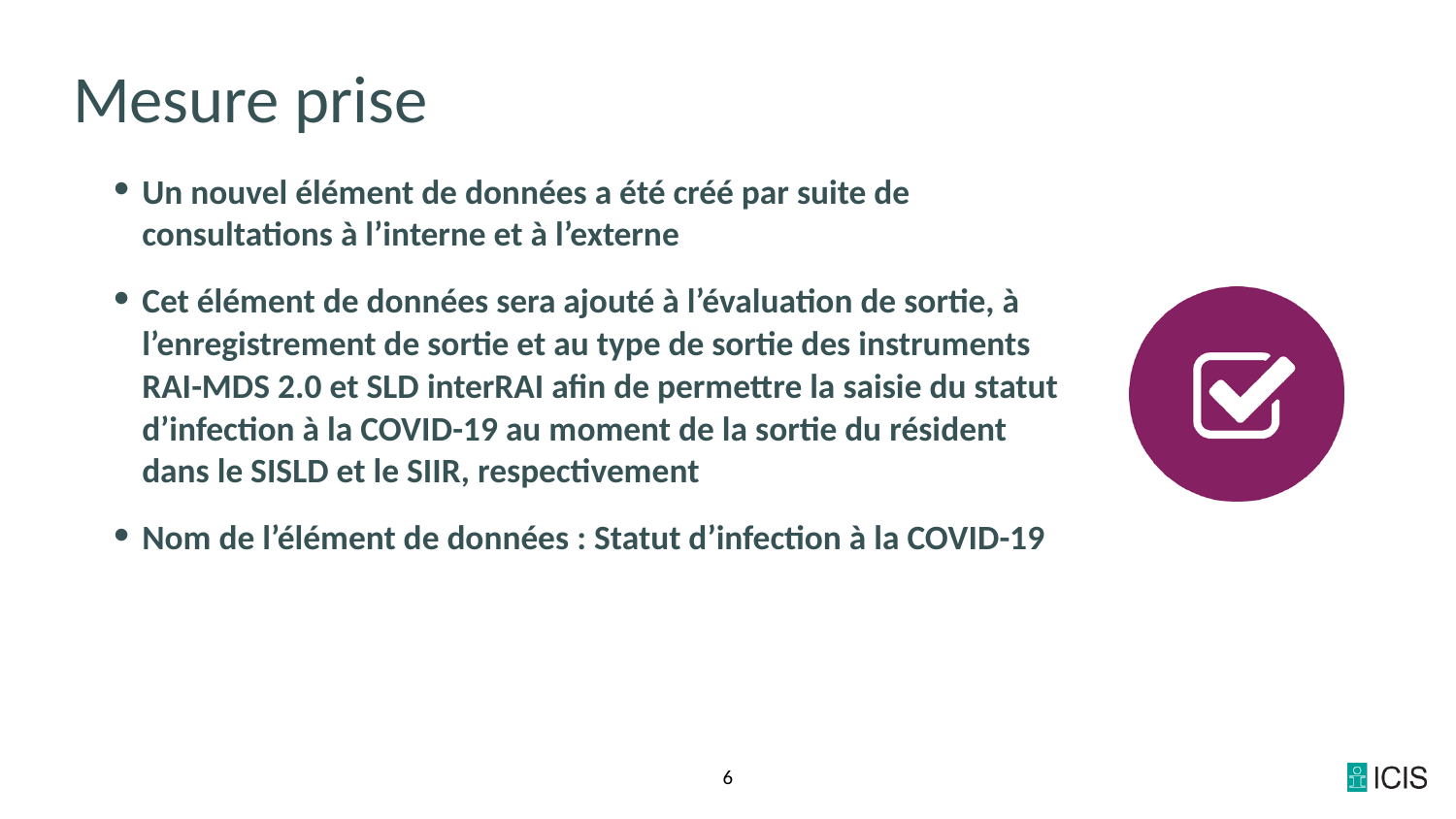

# Mesure prise
Un nouvel élément de données a été créé par suite de consultations à l’interne et à l’externe
Cet élément de données sera ajouté à l’évaluation de sortie, à l’enregistrement de sortie et au type de sortie des instruments RAI-MDS 2.0 et SLD interRAI afin de permettre la saisie du statut d’infection à la COVID-19 au moment de la sortie du résident dans le SISLD et le SIIR, respectivement
Nom de l’élément de données : Statut d’infection à la COVID-19